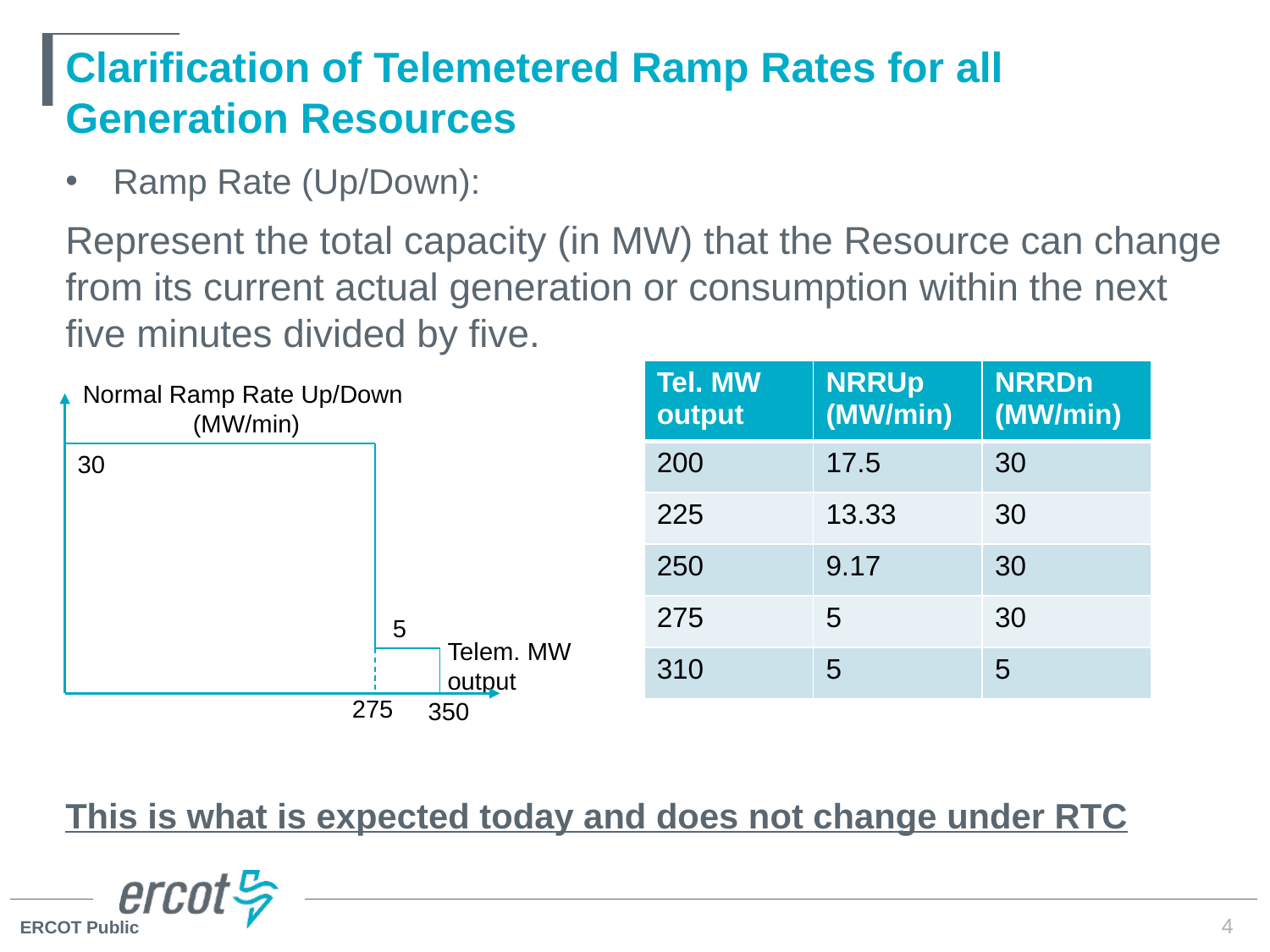

# Clarification of Telemetered Ramp Rates for all Generation Resources
Ramp Rate (Up/Down):
Represent the total capacity (in MW) that the Resource can change from its current actual generation or consumption within the next five minutes divided by five.

This is what is expected today and does not change under RTC

| Tel. MW output | NRRUp (MW/min) | NRRDn (MW/min) |
| --- | --- | --- |
| 200 | 17.5 | 30 |
| 225 | 13.33 | 30 |
| 250 | 9.17 | 30 |
| 275 | 5 | 30 |
| 310 | 5 | 5 |
Normal Ramp Rate Up/Down
(MW/min)
30
5
Telem. MW
output
275
350
4